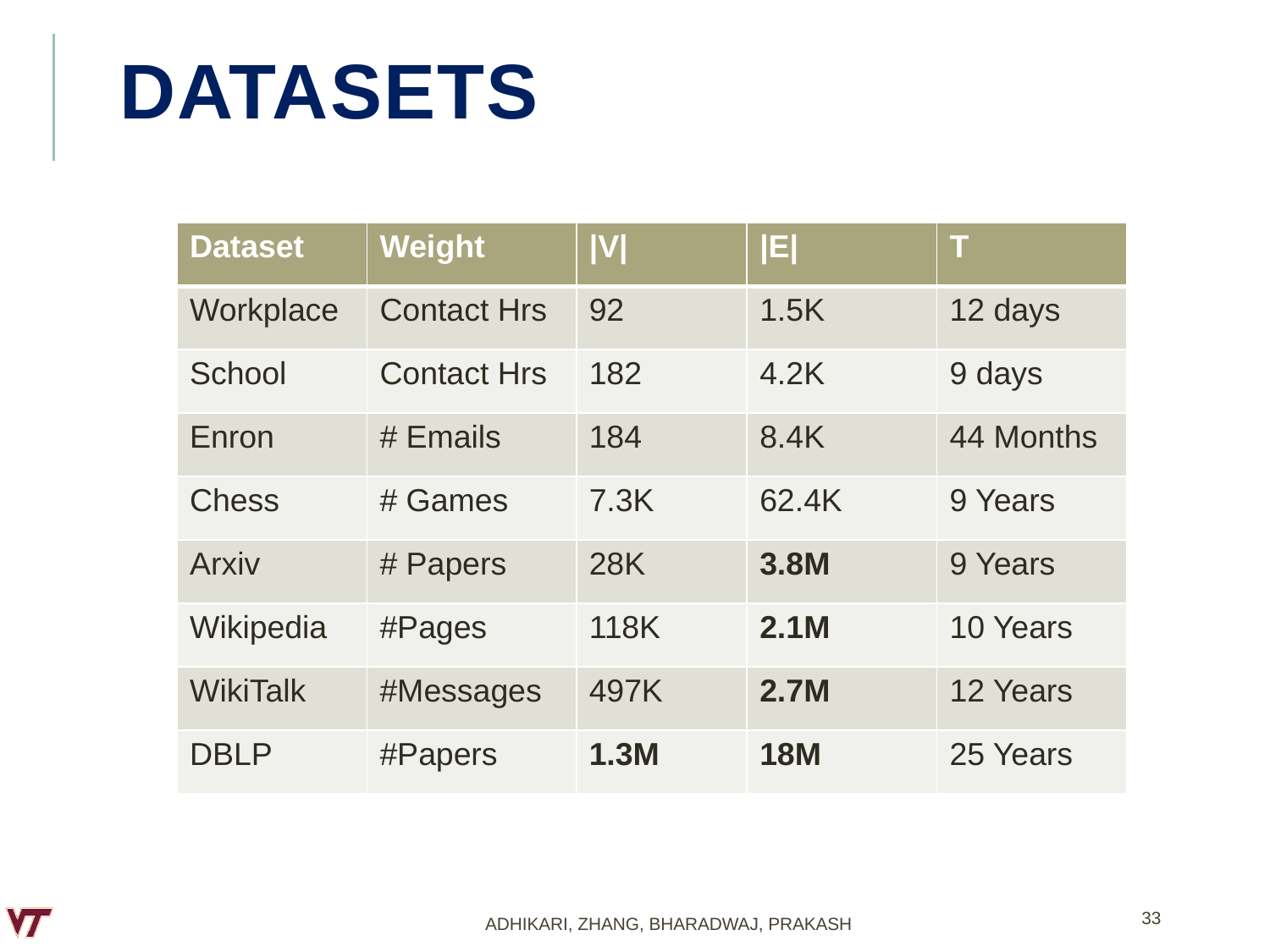

# DatasetS
| Dataset | Weight | |V| | |E| | T |
| --- | --- | --- | --- | --- |
| Workplace | Contact Hrs | 92 | 1.5K | 12 days |
| School | Contact Hrs | 182 | 4.2K | 9 days |
| Enron | # Emails | 184 | 8.4K | 44 Months |
| Chess | # Games | 7.3K | 62.4K | 9 Years |
| Arxiv | # Papers | 28K | 3.8M | 9 Years |
| Wikipedia | #Pages | 118K | 2.1M | 10 Years |
| WikiTalk | #Messages | 497K | 2.7M | 12 Years |
| DBLP | #Papers | 1.3M | 18M | 25 Years |
33
Adhikari, Zhang, Bharadwaj, Prakash